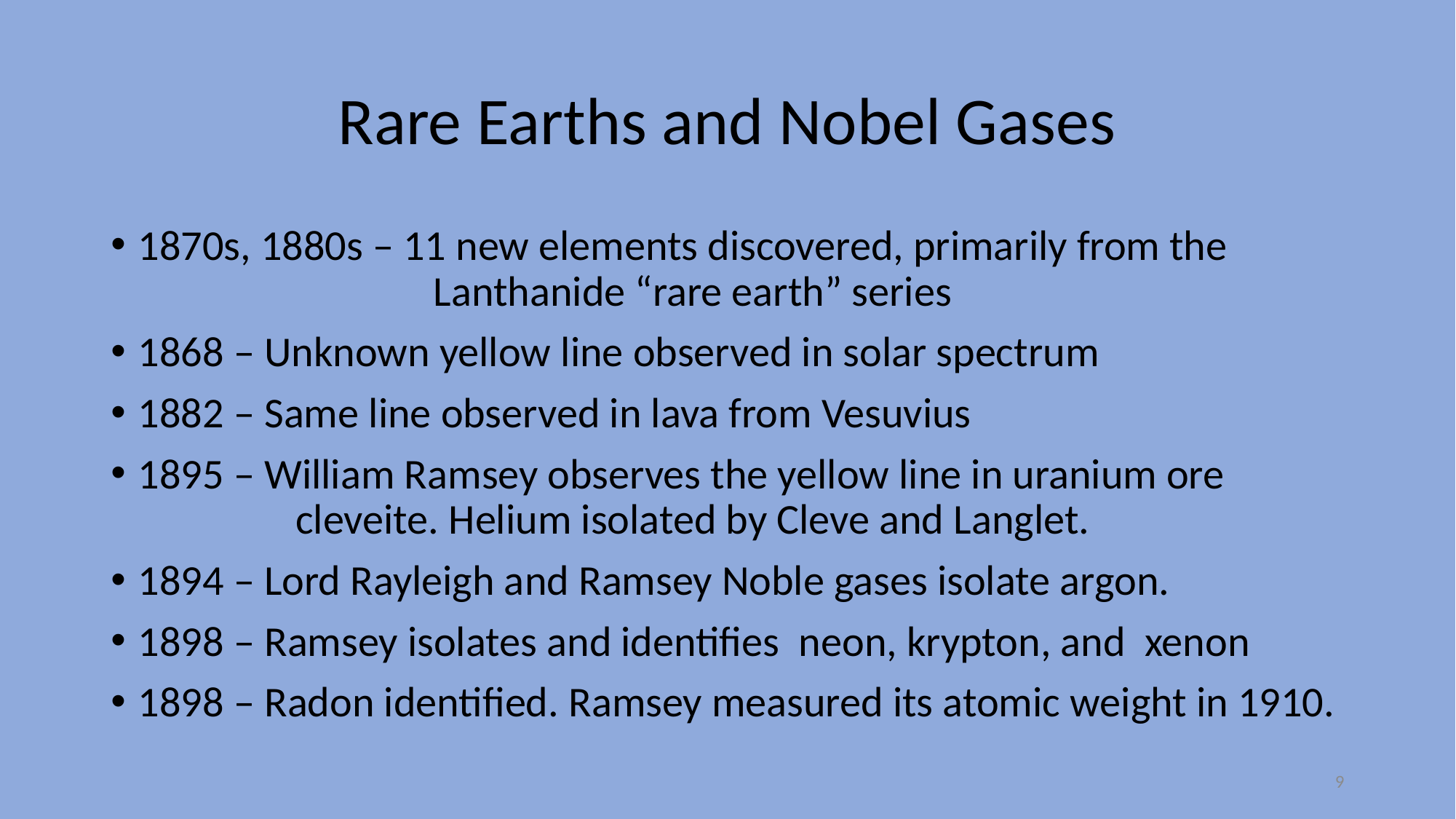

# Rare Earths and Nobel Gases
1870s, 1880s – 11 new elements discovered, primarily from the
		        Lanthanide “rare earth” series
1868 – Unknown yellow line observed in solar spectrum
1882 – Same line observed in lava from Vesuvius
1895 – William Ramsey observes the yellow line in uranium ore  	 	     cleveite. Helium isolated by Cleve and Langlet.
1894 – Lord Rayleigh and Ramsey Noble gases isolate argon.
1898 – Ramsey isolates and identifies  neon, krypton, and  xenon
1898 – Radon identified. Ramsey measured its atomic weight in 1910.
9